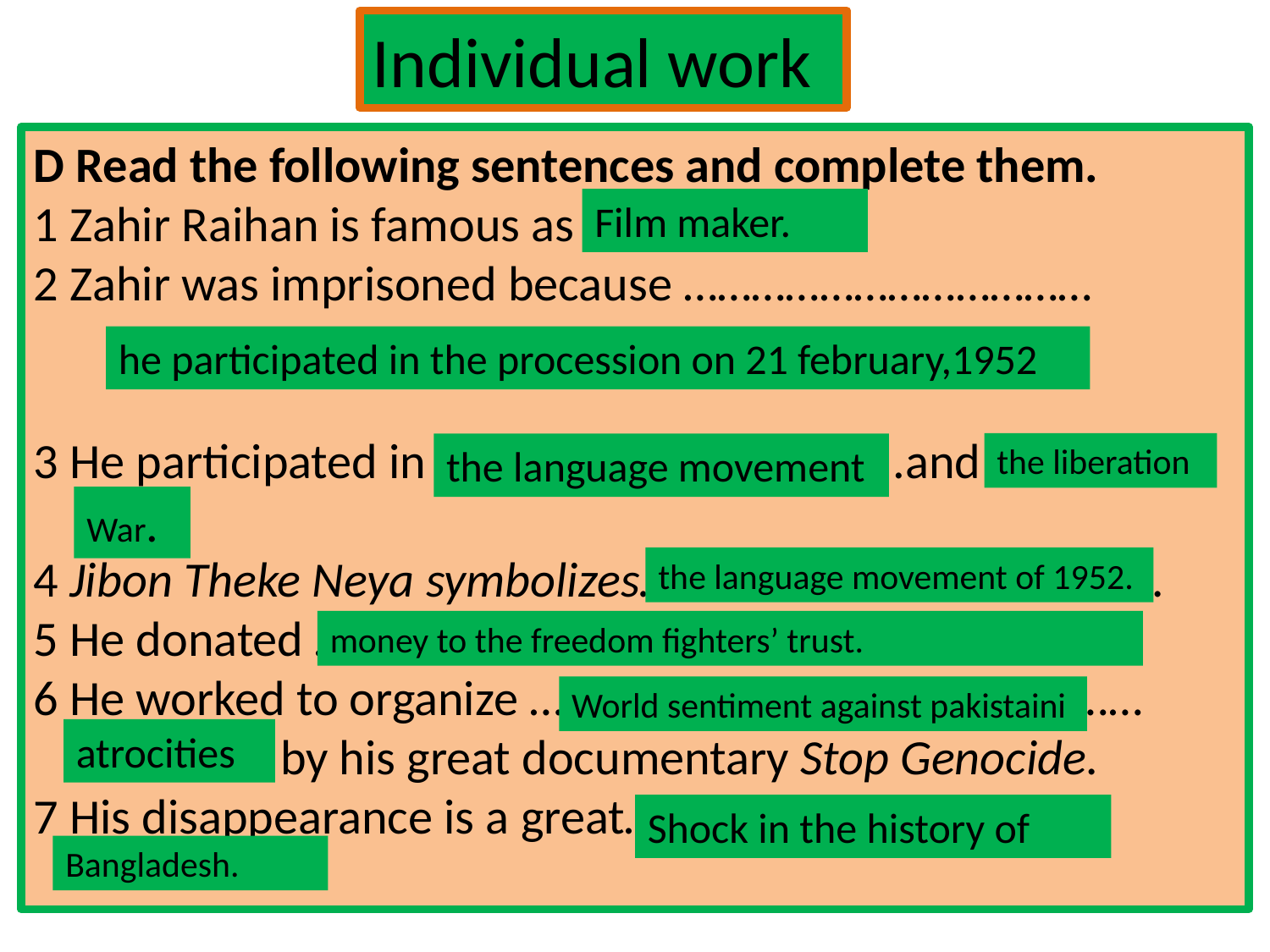

Individual work
D Read the following sentences and complete them.
1 Zahir Raihan is famous as …………………
2 Zahir was imprisoned because ………………………………

3 He participated in …………………………………..and …………….

4 Jibon Theke Neya symbolizes…………………………………….. .
5 He donated ………………………………………………………
6 He worked to organize ………………………………………………
                      by his great documentary Stop Genocide.
7 His disappearance is a great……………………………. .

Film maker.
he participated in the procession on 21 february,1952
the liberation
the language movement
War.
the language movement of 1952.
money to the freedom fighters’ trust.
World sentiment against pakistaini
atrocities
Shock in the history of
Bangladesh.